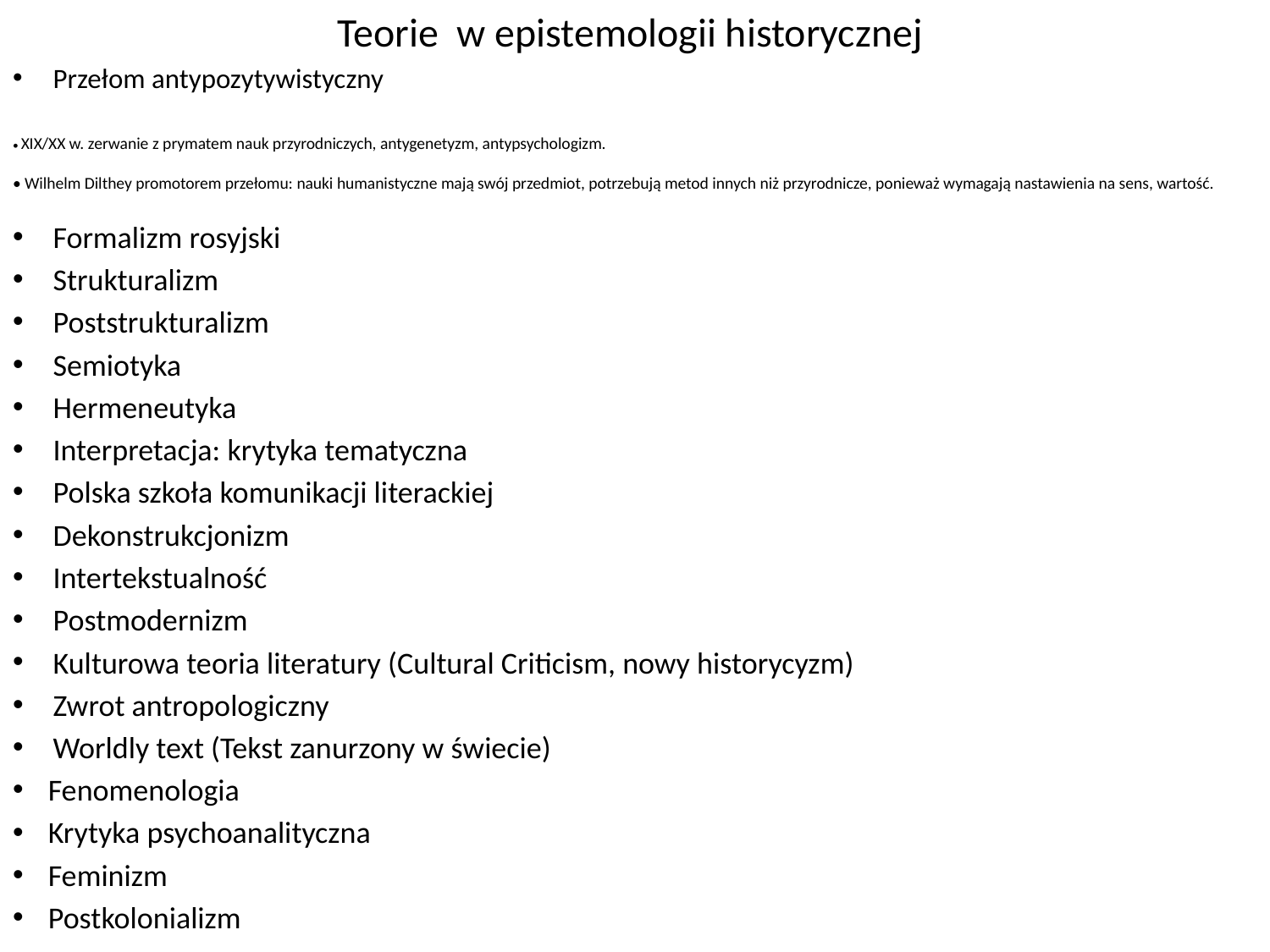

Teorie  w epistemologii historycznej
Przełom antypozytywistyczny

• XIX/XX w. zerwanie z prymatem nauk przyrodniczych, antygenetyzm, antypsychologizm.

• Wilhelm Dilthey promotorem przełomu: nauki humanistyczne mają swój przedmiot, potrzebują metod innych niż przyrodnicze, ponieważ wymagają nastawienia na sens, wartość.

Formalizm rosyjski
Strukturalizm
Poststrukturalizm
Semiotyka
Hermeneutyka
Interpretacja: krytyka tematyczna
Polska szkoła komunikacji literackiej
Dekonstrukcjonizm
Intertekstualność
Postmodernizm
Kulturowa teoria literatury (Cultural Criticism, nowy historycyzm)
Zwrot antropologiczny
Worldly text (Tekst zanurzony w świecie)
    Fenomenologia
    Krytyka psychoanalityczna
    Feminizm
    Postkolonializm